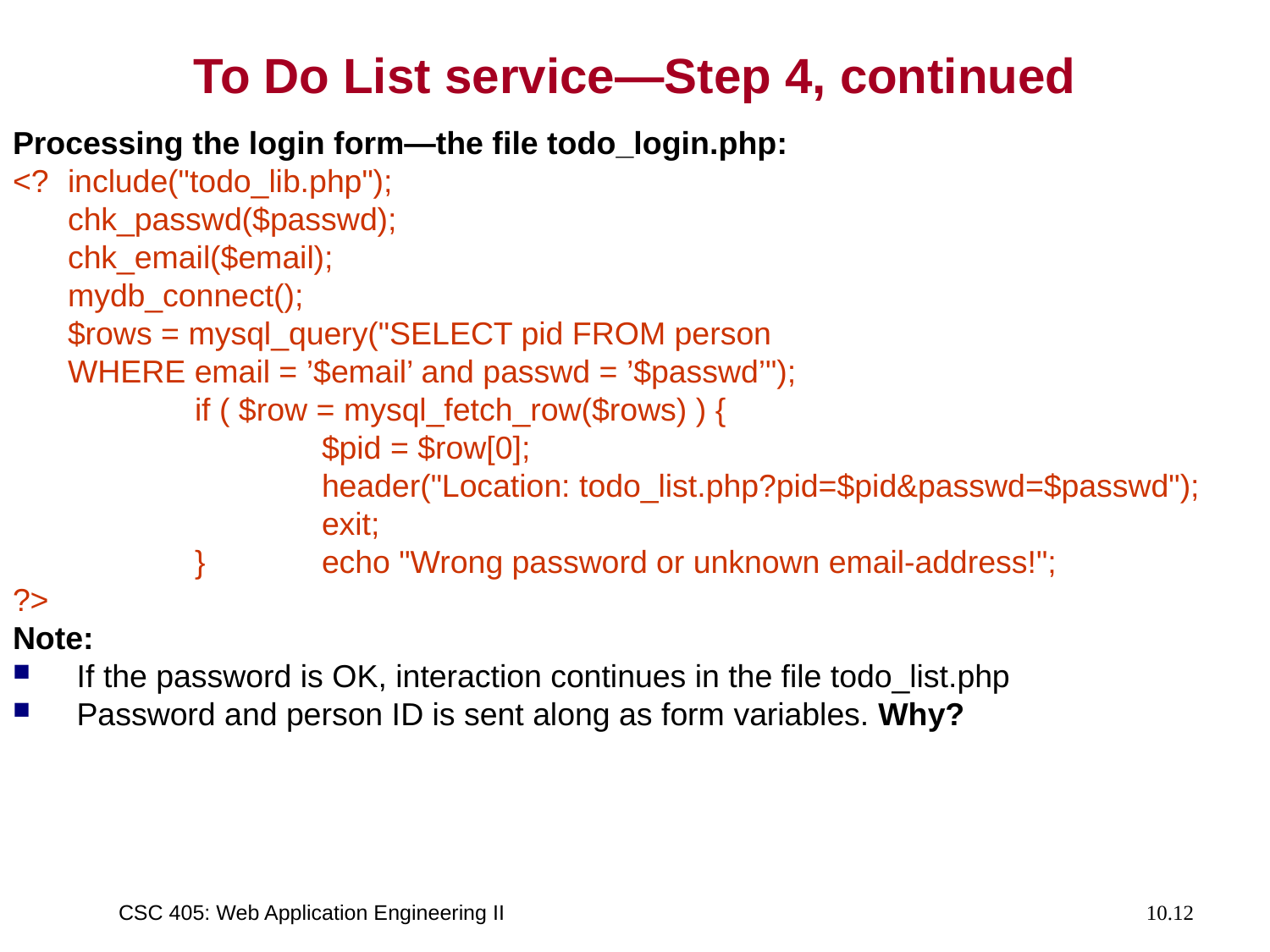

# To Do List service—Step 4, continued
Processing the login form—the file todo_login.php:
<?	include("todo_lib.php");
	chk_passwd($passwd);
	chk_email($email);
	mydb_connect();
	$rows = mysql_query("SELECT pid FROM person
	WHERE email = ’$email’ and passwd = ’$passwd’");
		if ( $row = mysql_fetch_row($rows) ) {
			$pid = $row[0];
			header("Location: todo_list.php?pid=$pid&passwd=$passwd");
			exit;
		}	echo "Wrong password or unknown email-address!";
?>
Note:
 If the password is OK, interaction continues in the file todo_list.php
 Password and person ID is sent along as form variables. Why?
CSC 405: Web Application Engineering II
10.12